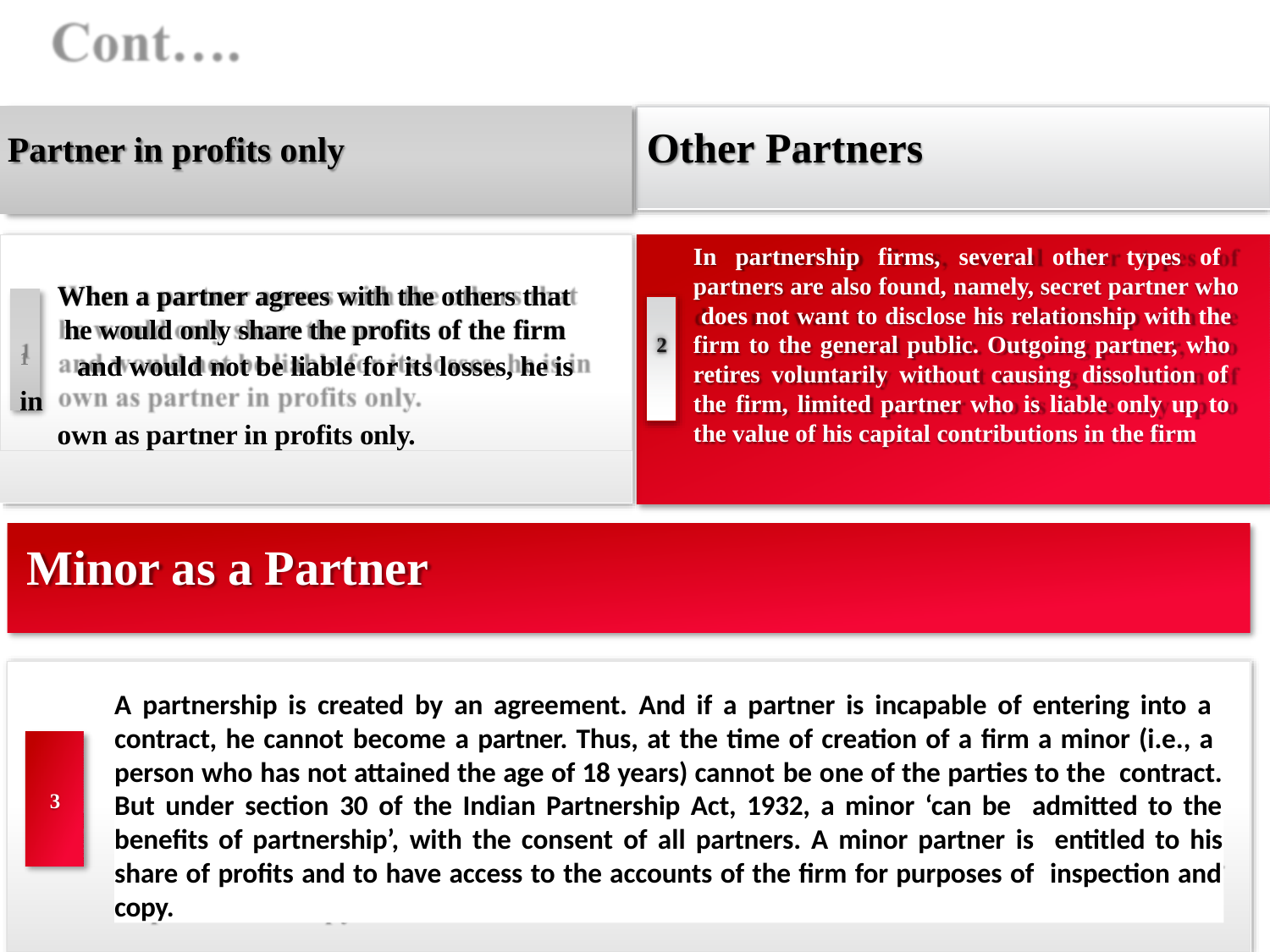

Other Partners
Partner in profits only

When a partner agrees with the others that  he would only share the profits of the firm
1	and would not be liable for its losses, he is in
own as partner in profits only.
In partnership firms, several other types of  partners are also found, namely, secret partner who  does not want to disclose his relationship with the  firm to the general public. Outgoing partner, who  retires voluntarily without causing dissolution of  the firm, limited partner who is liable only up to  the value of his capital contributions in the firm

2

Minor as a Partner

A partnership is created by an agreement. And if a partner is incapable of entering into a  contract, he cannot become a partner. Thus, at the time of creation of a firm a minor (i.e., a  person who has not attained the age of 18 years) cannot be one of the parties to the  contract. But under section 30 of the Indian Partnership Act, 1932, a minor ‘can be  admitted to the benefits of partnership’, with the consent of all partners. A minor partner is  entitled to his share of profits and to have access to the accounts of the firm for purposes of  inspection and copy.

3